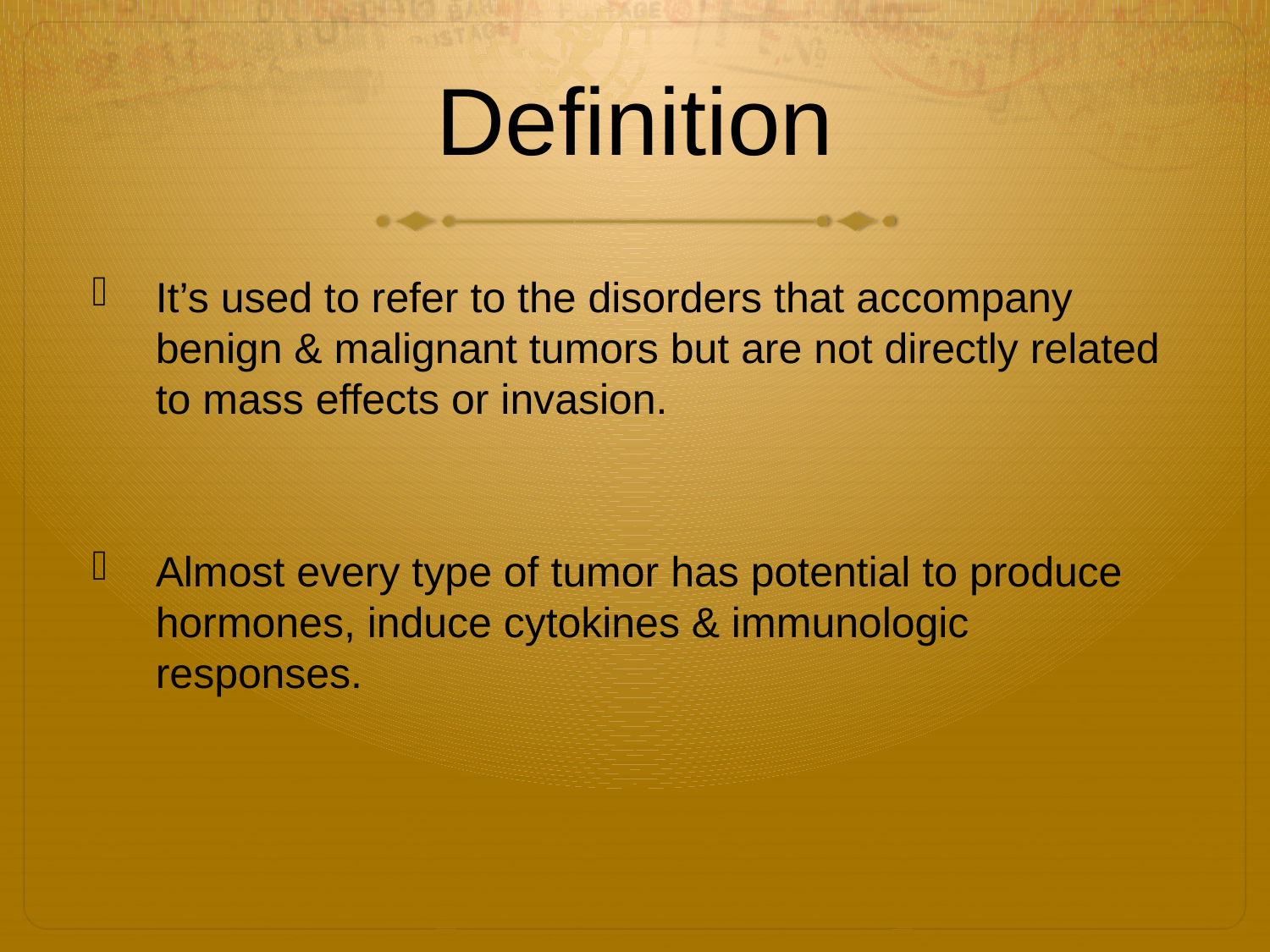

# Definition
It’s used to refer to the disorders that accompany benign & malignant tumors but are not directly related to mass effects or invasion.

Almost every type of tumor has potential to produce hormones, induce cytokines & immunologic responses.